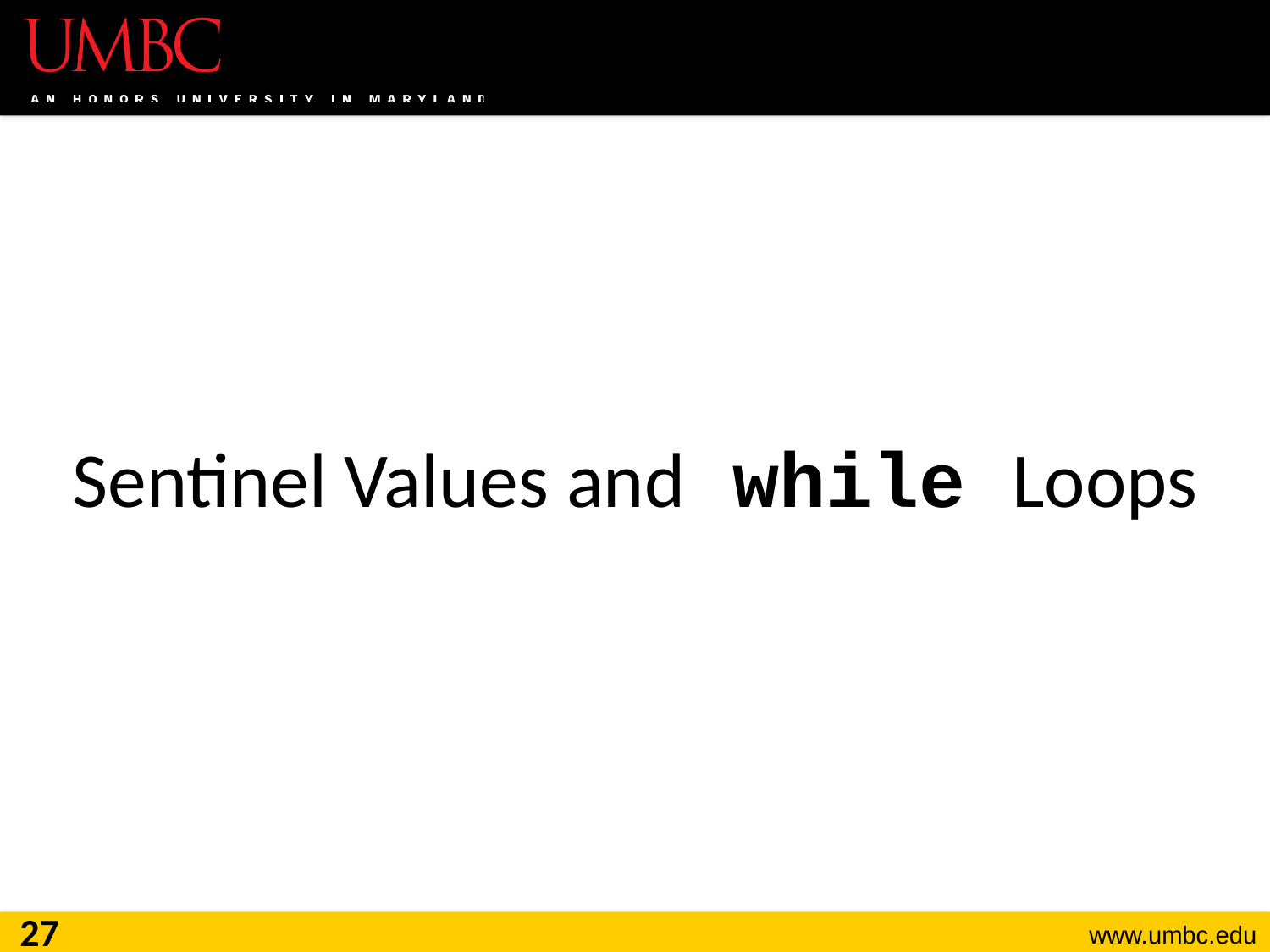

# Sentinel Values and while Loops
27